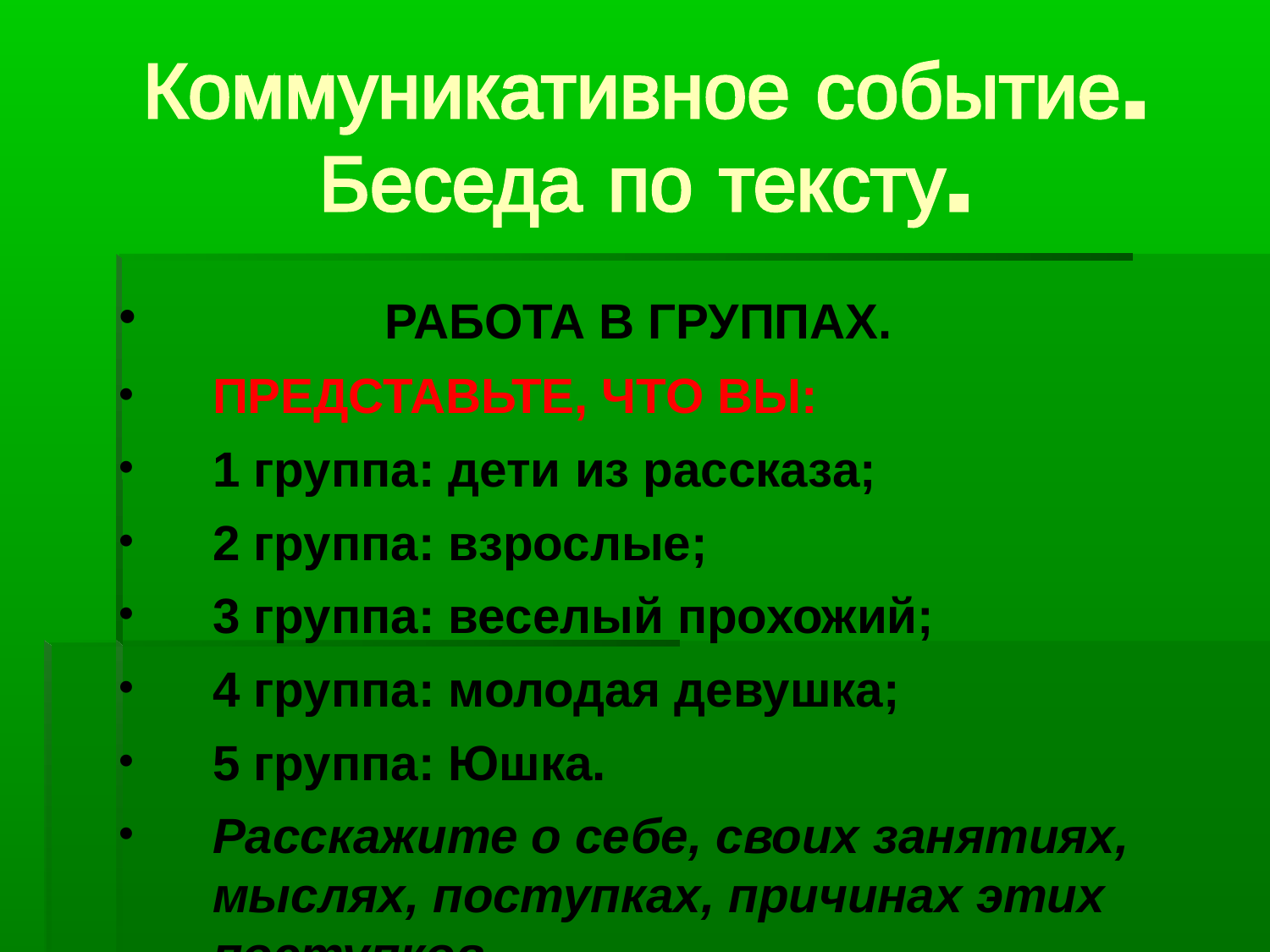

Коммуникативное событие. Беседа по тексту.
           РАБОТА В ГРУППАХ.
ПРЕДСТАВЬТЕ, ЧТО ВЫ:
1 группа: дети из рассказа;
2 группа: взрослые;
3 группа: веселый прохожий;
4 группа: молодая девушка;
5 группа: Юшка.
Расскажите о себе, своих занятиях, мыслях, поступках, причинах этих поступков.